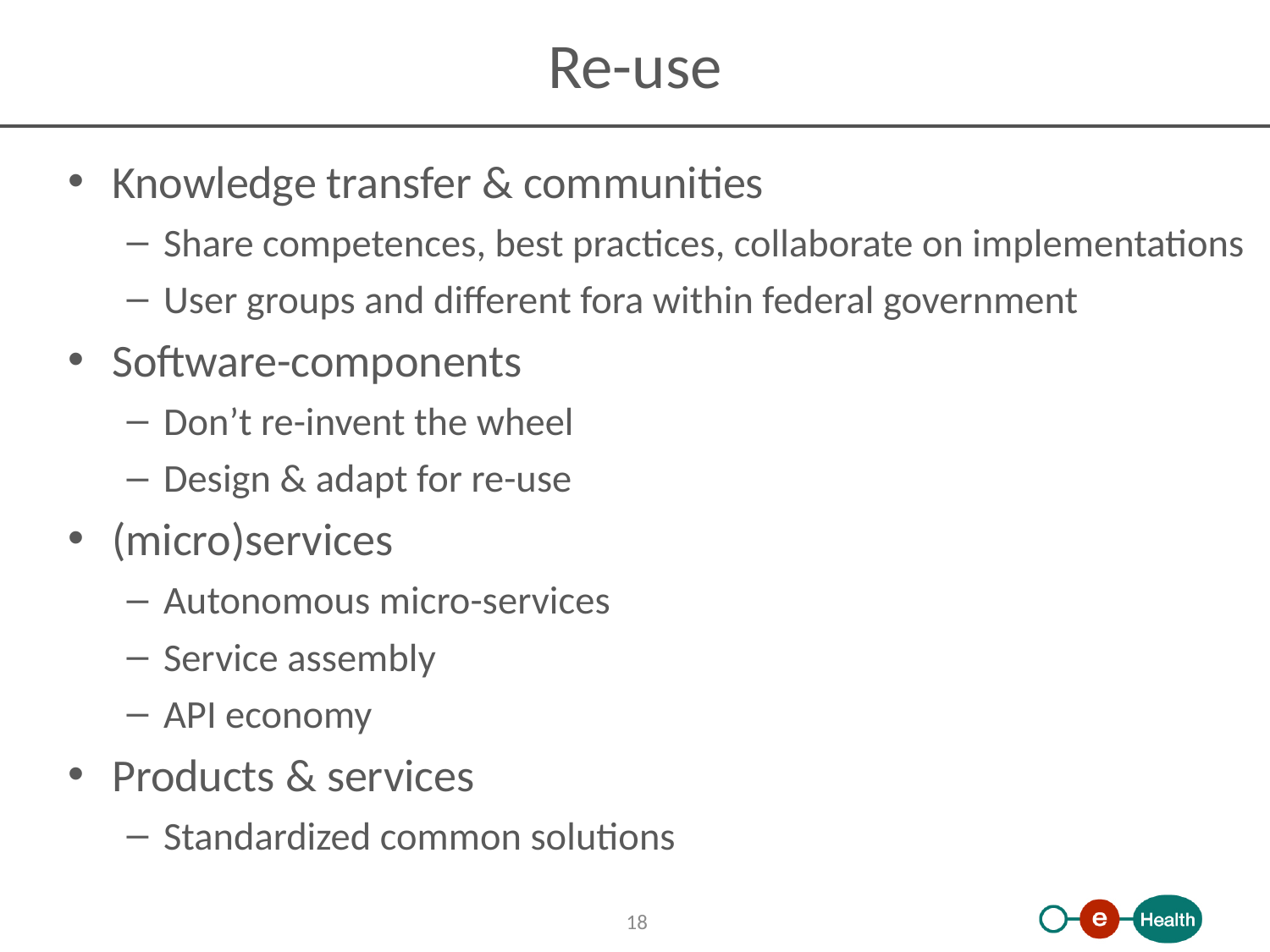

# Re-use
Knowledge transfer & communities
Share competences, best practices, collaborate on implementations
User groups and different fora within federal government
Software-components
Don’t re-invent the wheel
Design & adapt for re-use
(micro)services
Autonomous micro-services
Service assembly
API economy
Products & services
Standardized common solutions
18